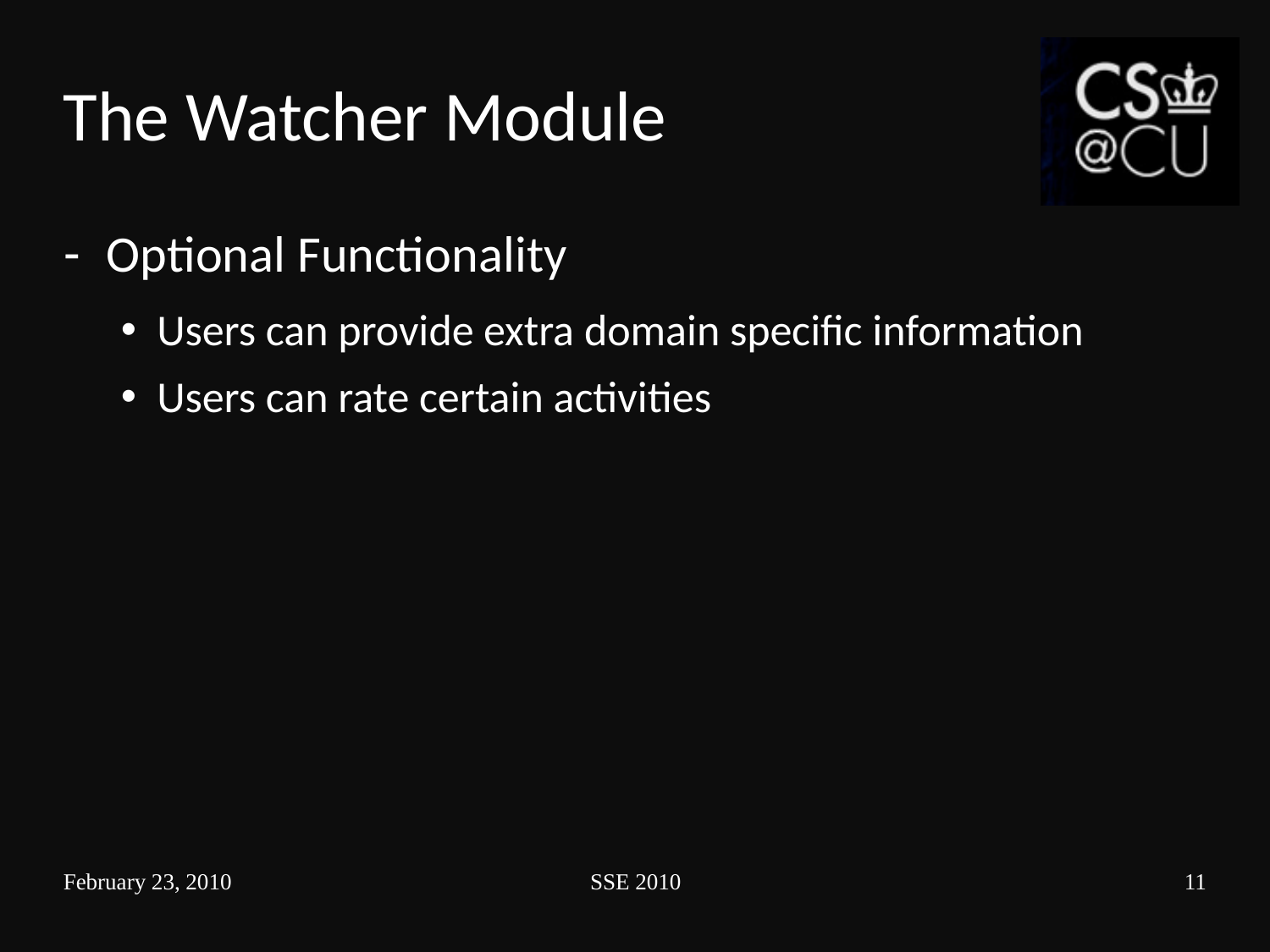

# The Watcher Module
Optional Functionality
Users can provide extra domain specific information
Users can rate certain activities

February 23, 2010
SSE 2010
11